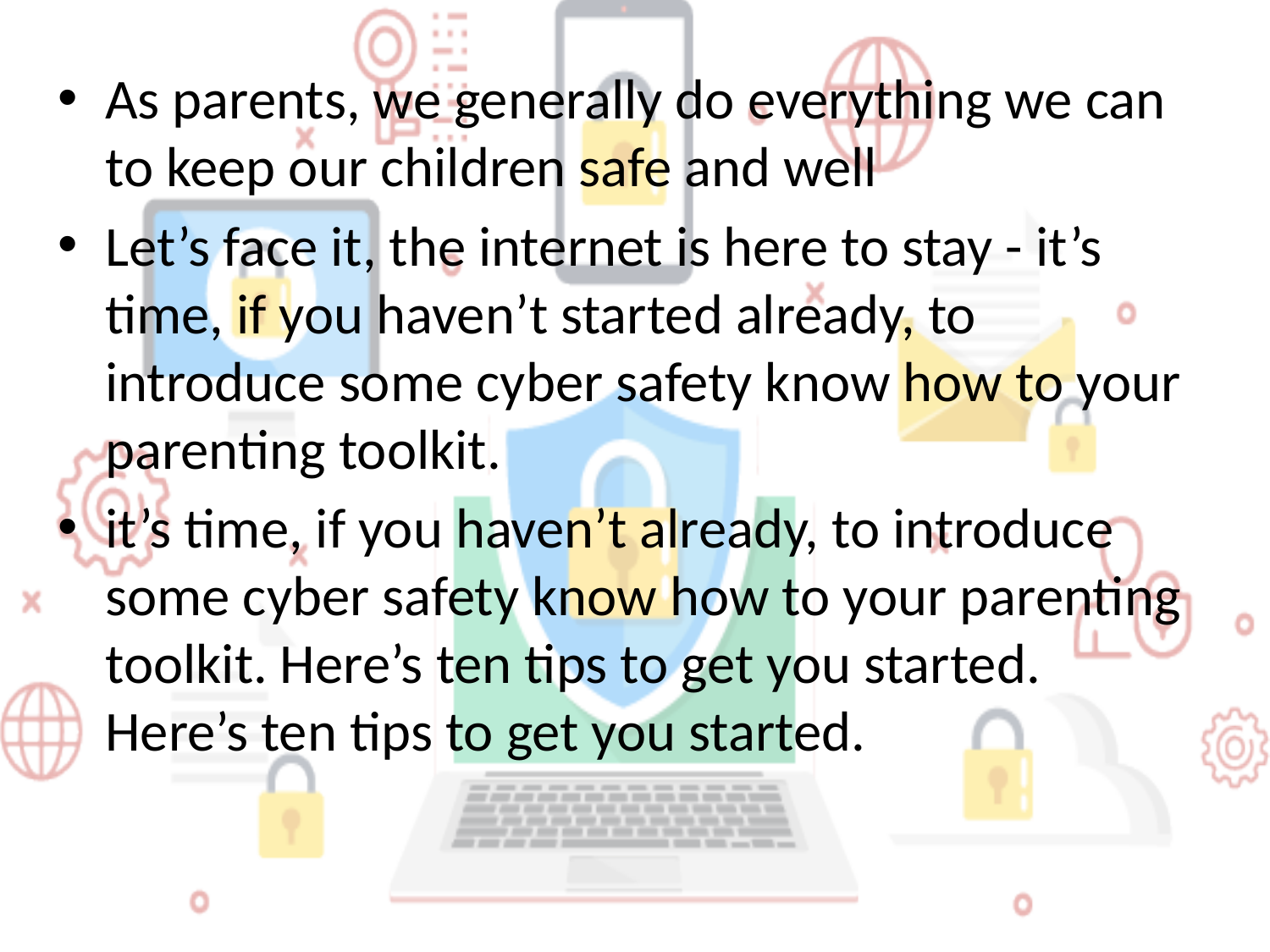

As parents, we generally do everything we can to keep our children safe and well
Let’s face it, the internet is here to stay - it’s time, if you haven’t started already, to introduce some cyber safety know how to your parenting toolkit.
it’s time, if you haven’t already, to introduce some cyber safety know how to your parenting toolkit. Here’s ten tips to get you started. Here’s ten tips to get you started.